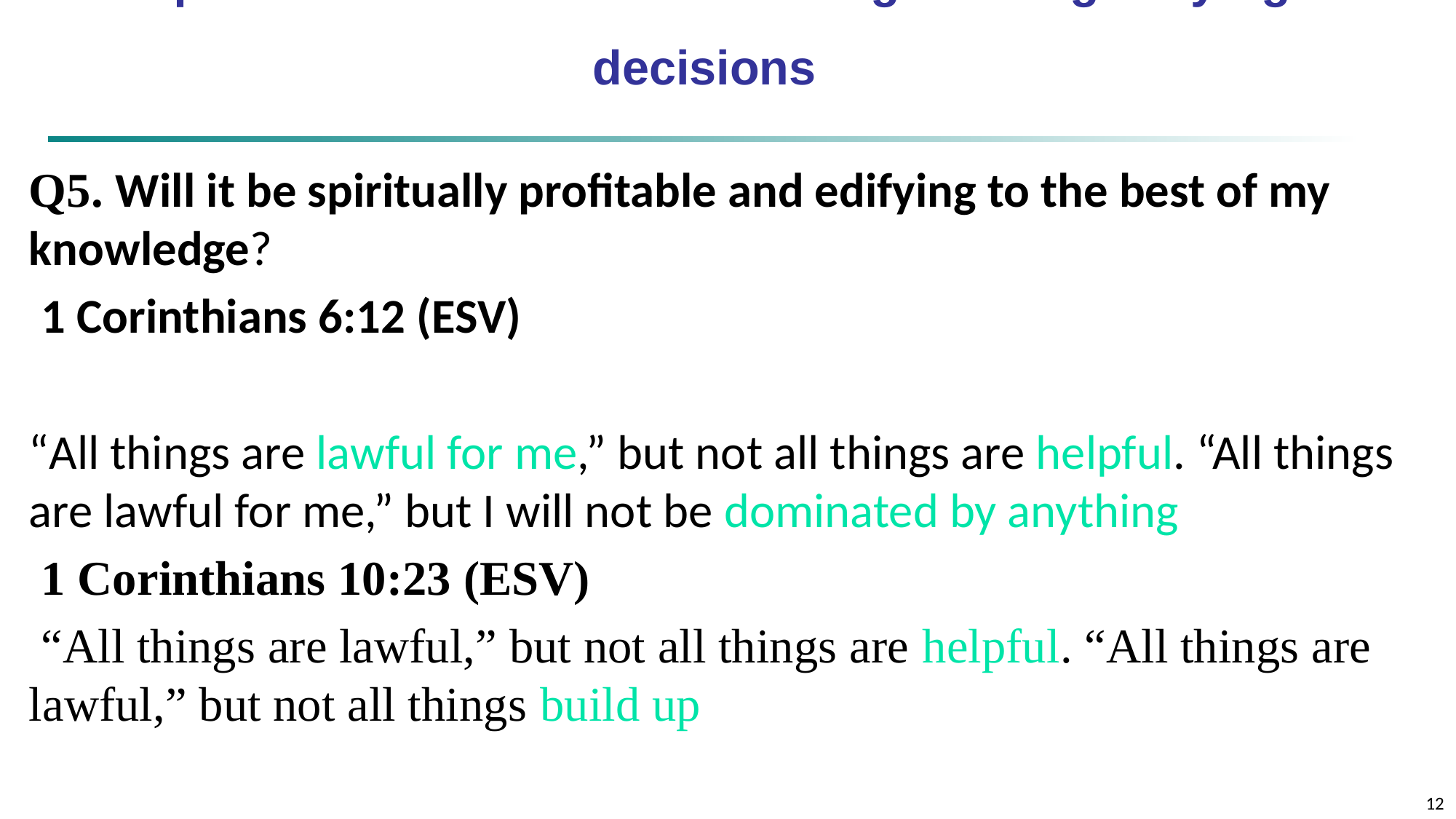

# 7 questions to consider in making Christ-glorifying decisions
Q5. Will it be spiritually profitable and edifying to the best of my knowledge?
 1 Corinthians 6:12 (ESV)

“All things are lawful for me,” but not all things are helpful. “All things are lawful for me,” but I will not be dominated by anything
 1 Corinthians 10:23 (ESV)
 “All things are lawful,” but not all things are helpful. “All things are lawful,” but not all things build up
12